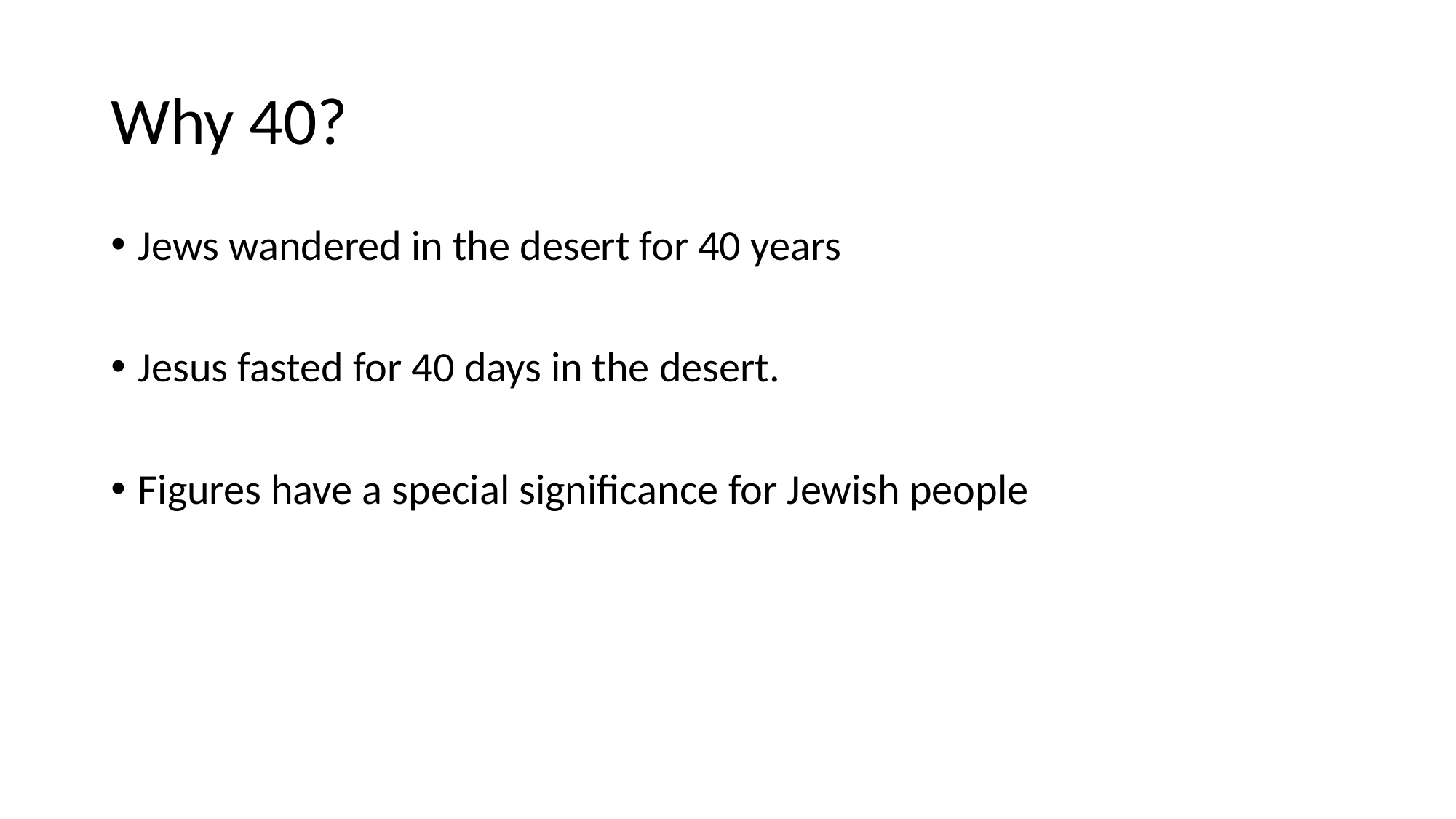

# Why 40?
Jews wandered in the desert for 40 years

Jesus fasted for 40 days in the desert.

Figures have a special significance for Jewish people